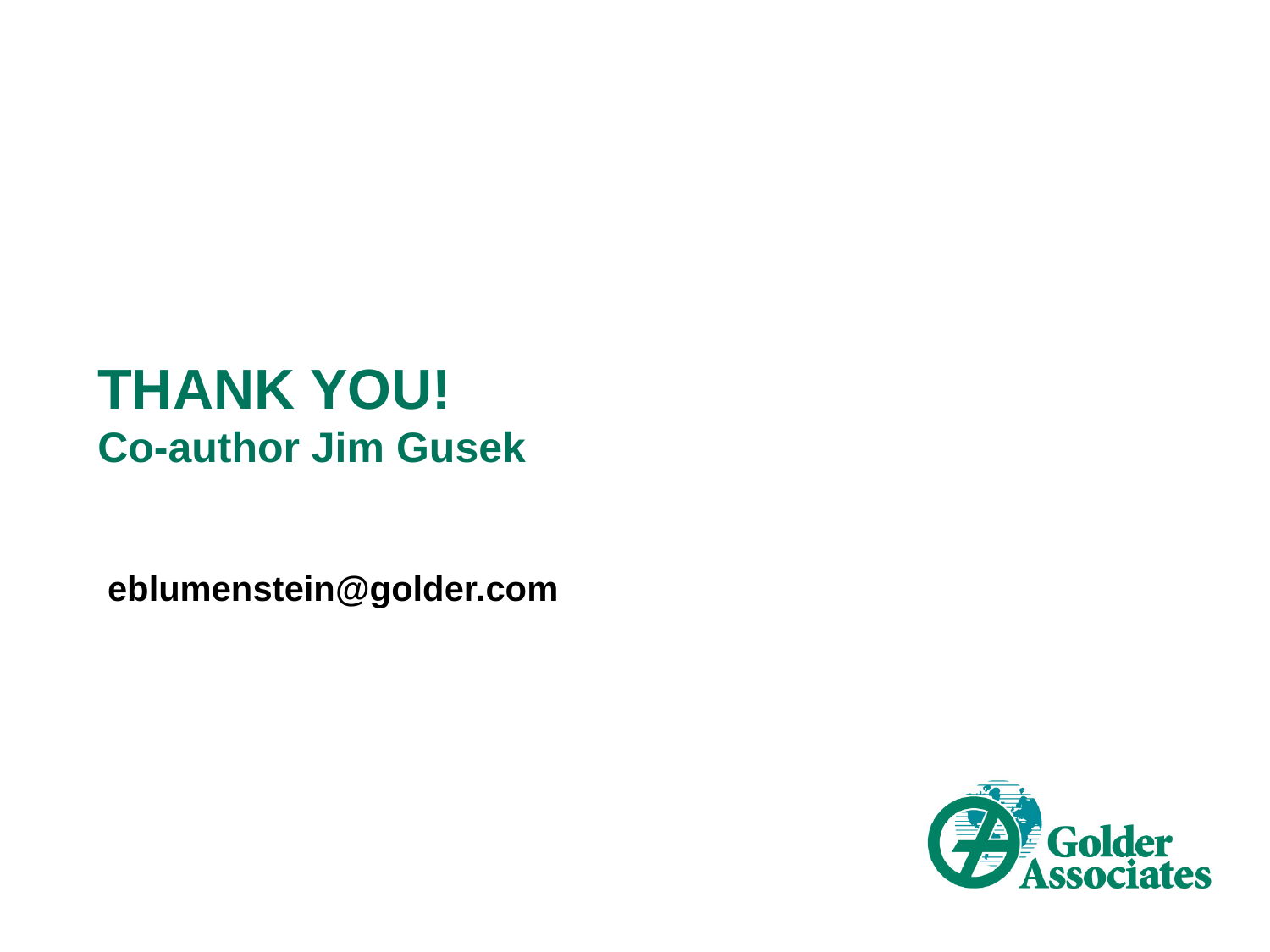

# THANK YOU! Co-author Jim Gusek
eblumenstein@golder.com